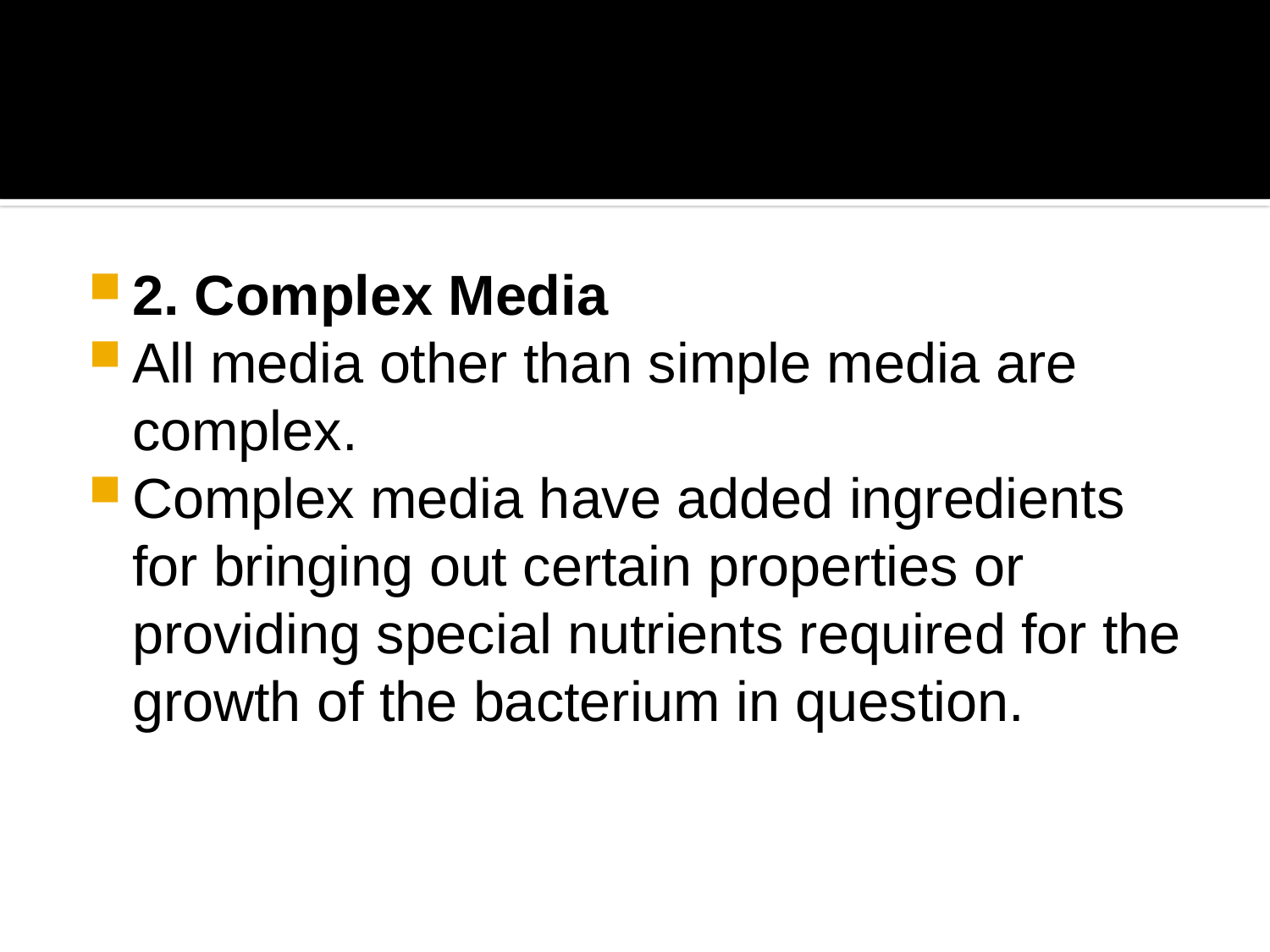

#
2. Complex Media
All media other than simple media are complex.
Complex media have added ingredients for bringing out certain properties or providing special nutrients required for the growth of the bacterium in question.